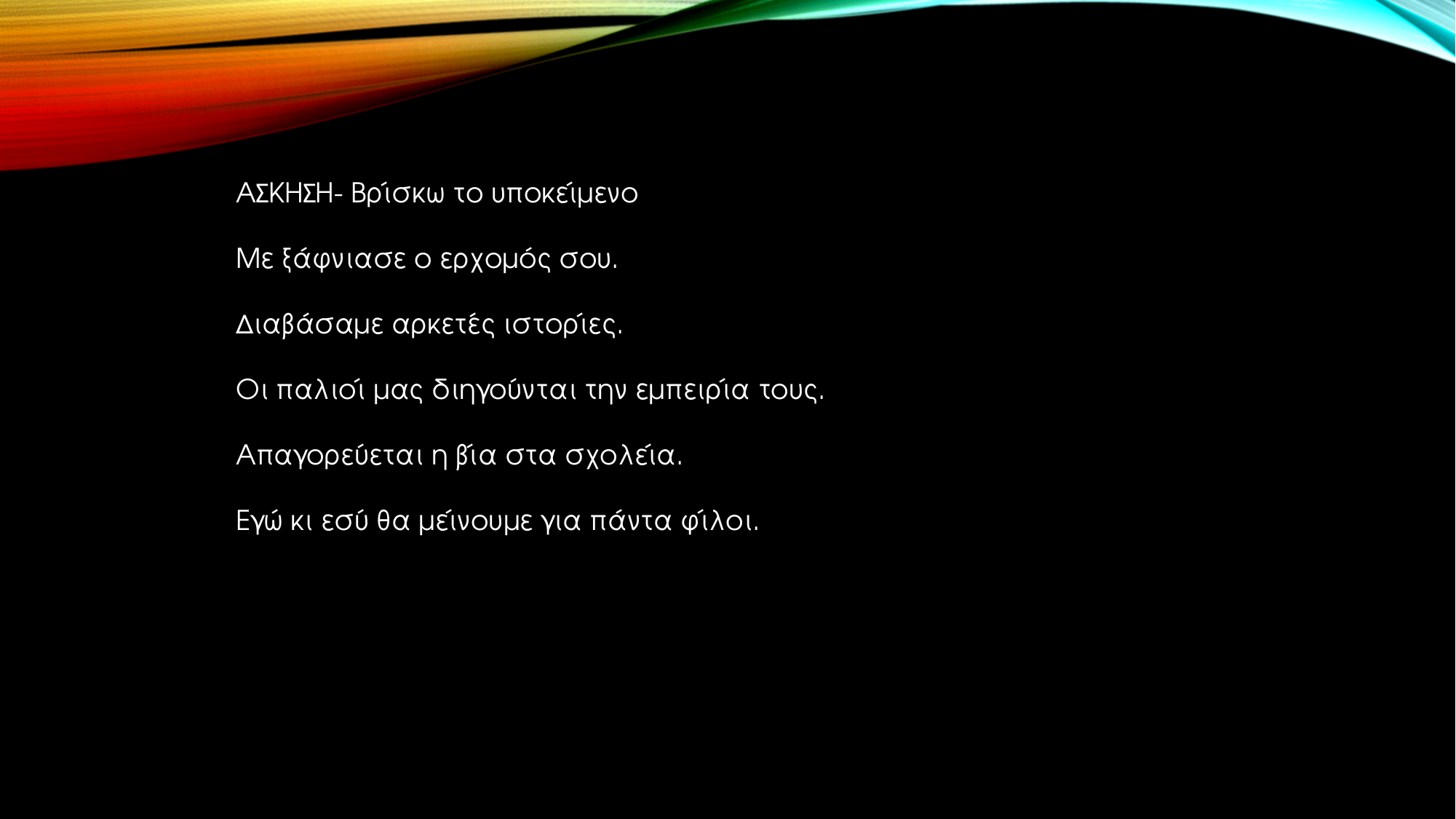

ΑΣΚΗΣΗ- Βρίσκω το υποκείμενο

Με ξάφνιασε ο ερχομός σου.

Διαβάσαμε αρκετές ιστορίες.

Οι παλιοί μας διηγούνται την εμπειρία τους.

Απαγορεύεται η βία στα σχολεία.

Εγώ κι εσύ θα μείνουμε για πάντα φίλοι.